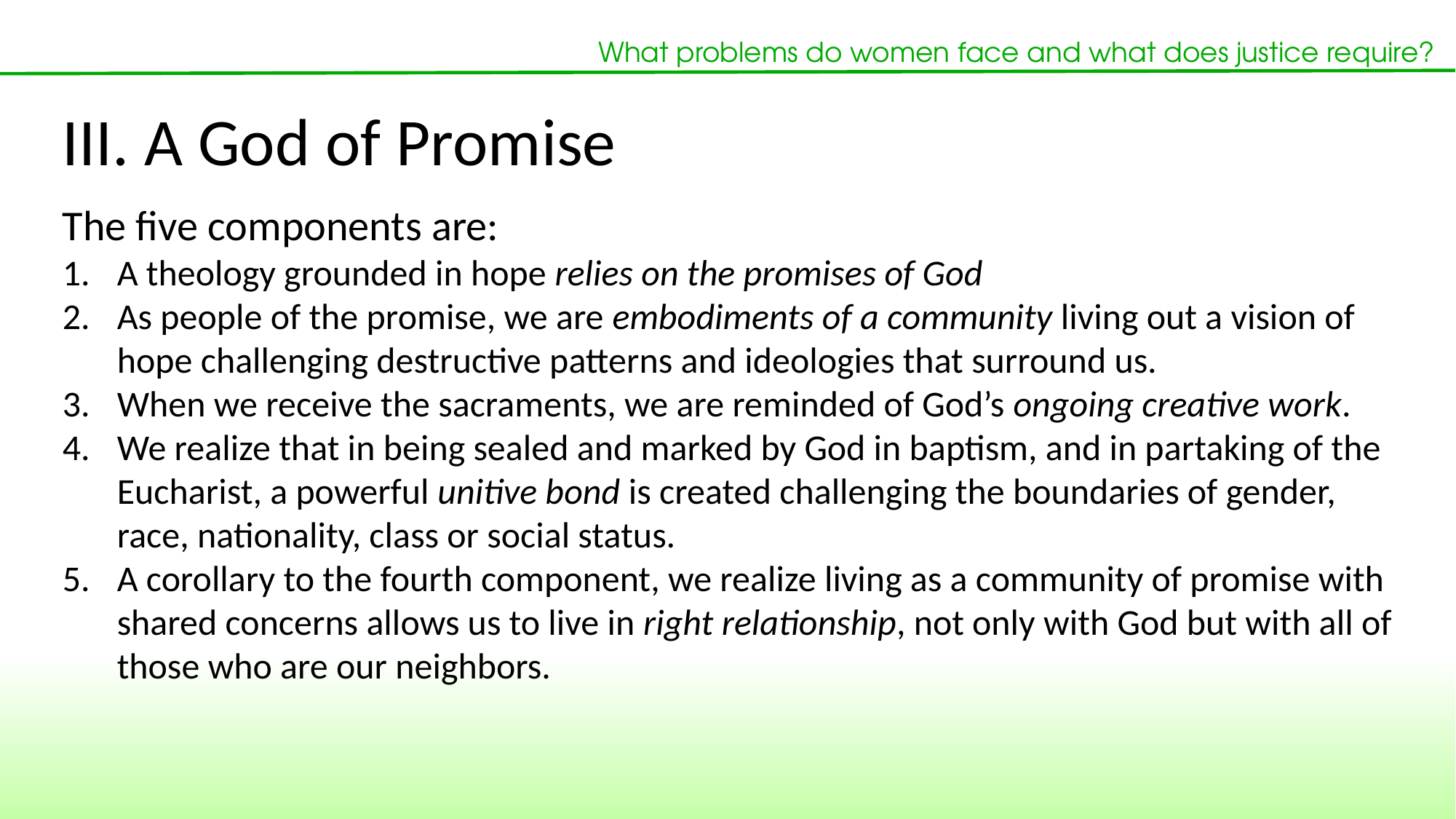

What problems do women face and what does justice require?
III. A God of Promise
The five components are:
A theology grounded in hope relies on the promises of God
As people of the promise, we are embodiments of a community living out a vision of hope challenging destructive patterns and ideologies that surround us.
When we receive the sacraments, we are reminded of God’s ongoing creative work.
We realize that in being sealed and marked by God in baptism, and in partaking of the Eucharist, a powerful unitive bond is created challenging the boundaries of gender, race, nationality, class or social status.
A corollary to the fourth component, we realize living as a community of promise with shared concerns allows us to live in right relationship, not only with God but with all of those who are our neighbors.